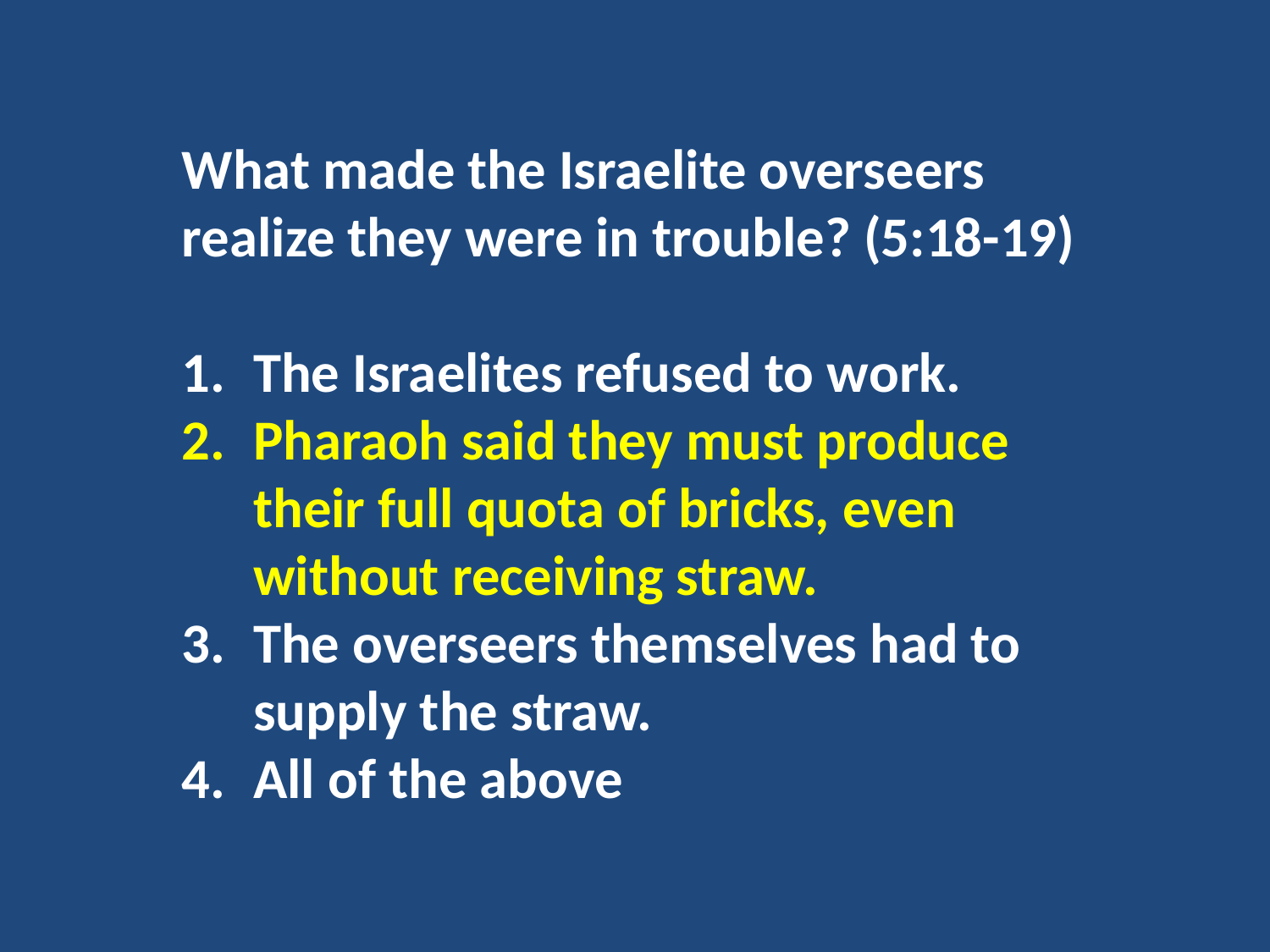

What made the Israelite overseers realize they were in trouble? (5:18-19)

The Israelites refused to work.
Pharaoh said they must produce their full quota of bricks, even without receiving straw.
The overseers themselves had to supply the straw.
All of the above